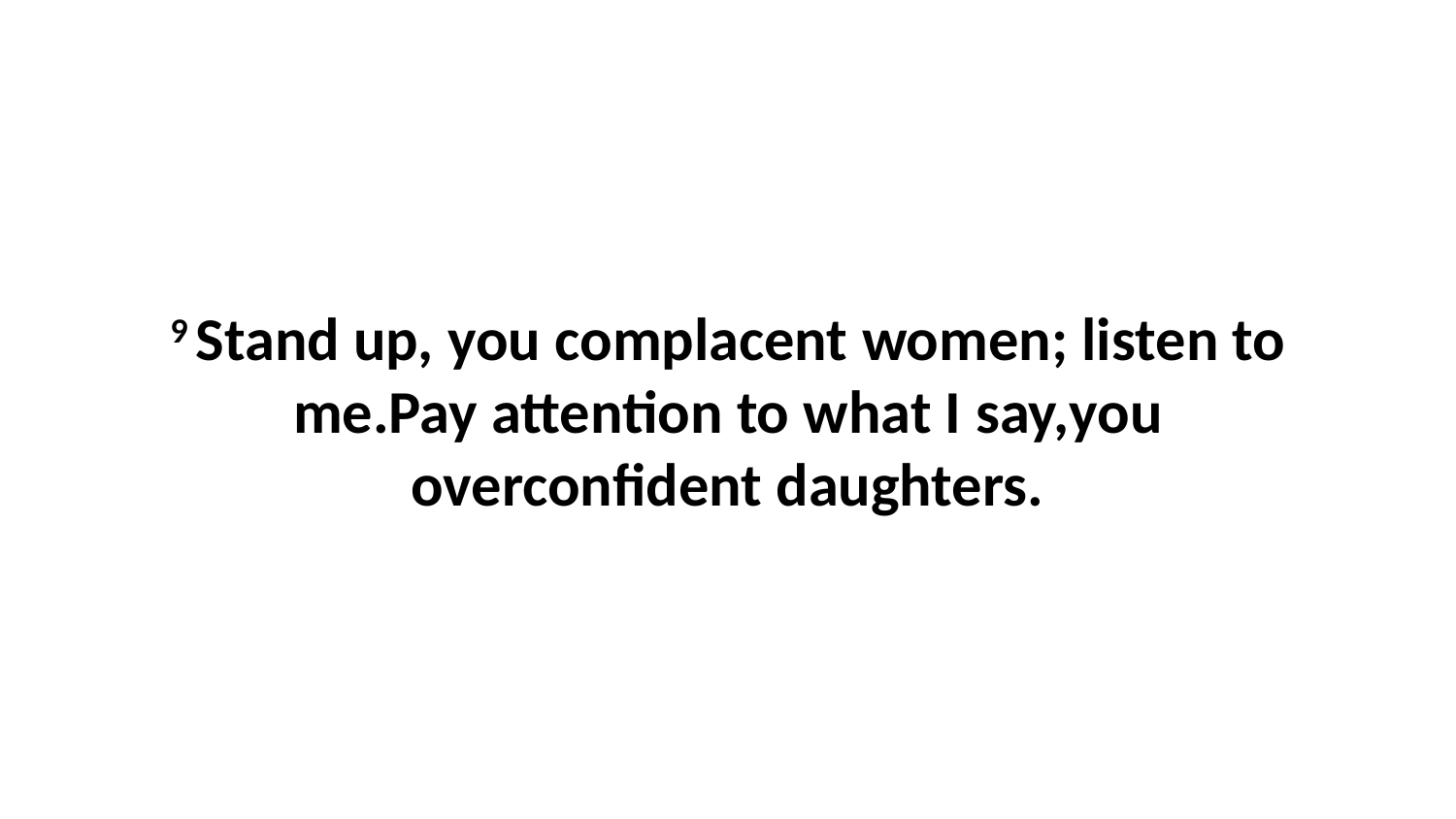

9 Stand up, you complacent women; listen to me.Pay attention to what I say,you overconfident daughters.